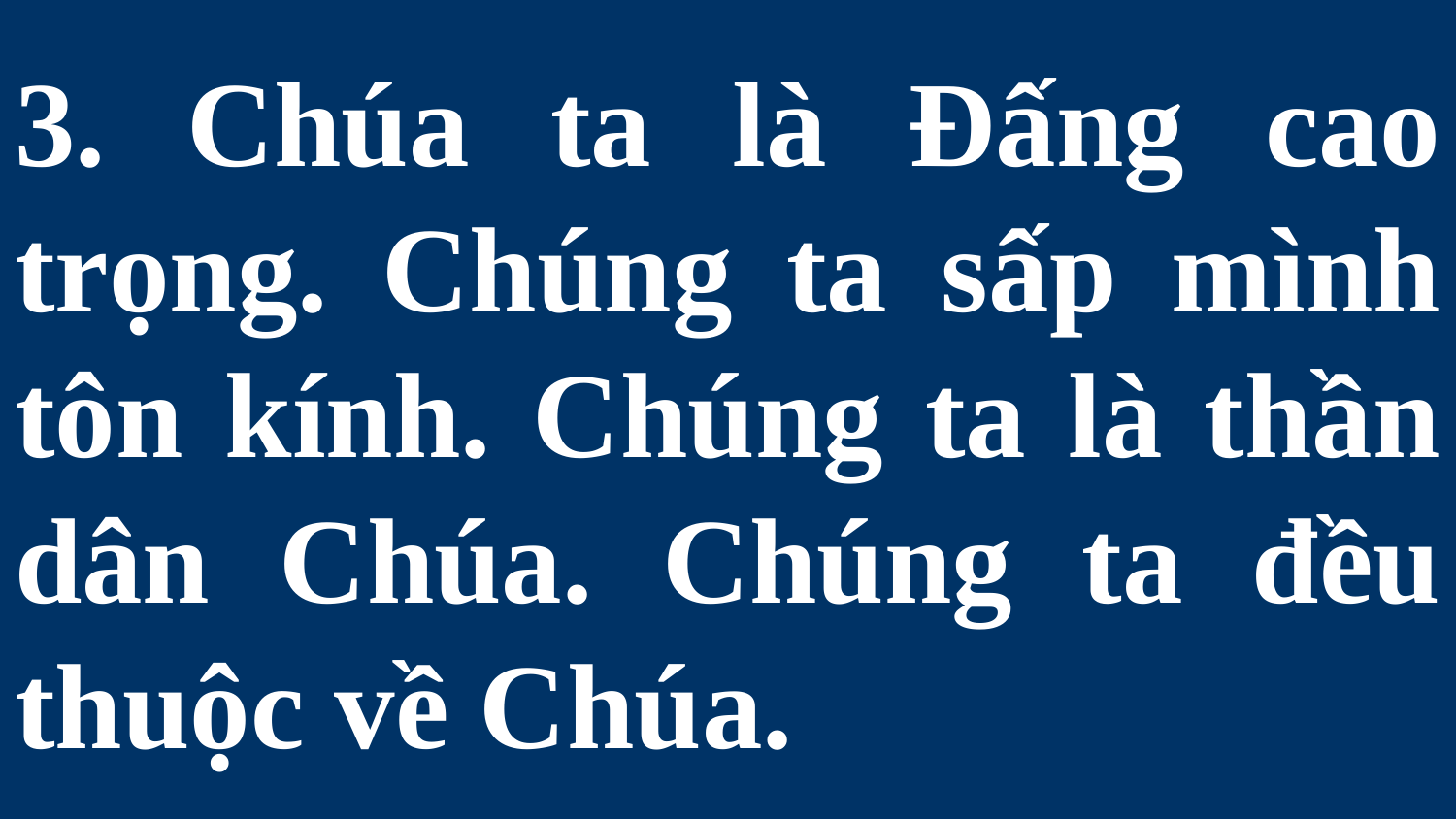

# 3. Chúa ta là Đấng cao trọng. Chúng ta sấp mình tôn kính. Chúng ta là thần dân Chúa. Chúng ta đều thuộc về Chúa.